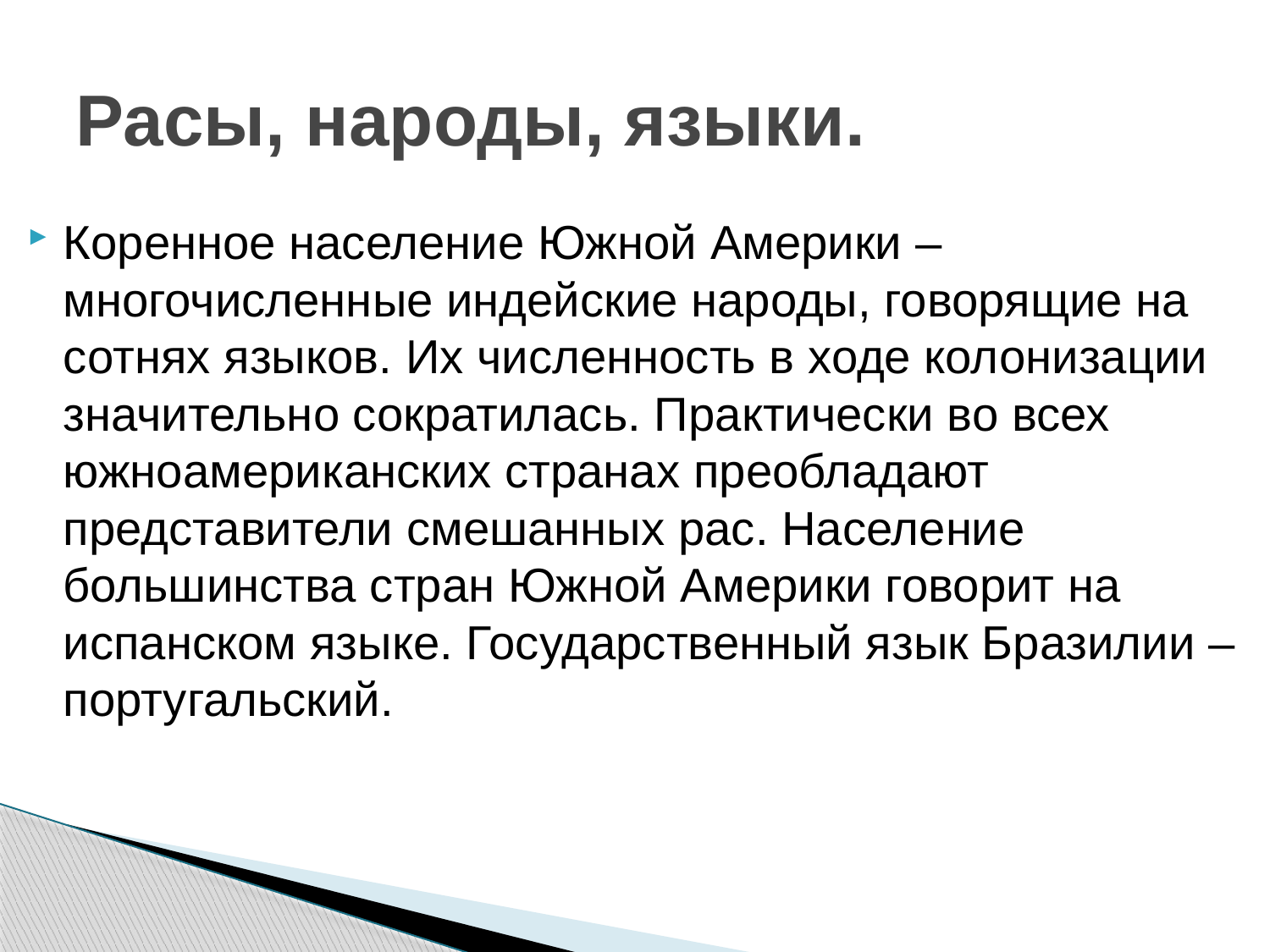

# Расы, народы, языки.
Коренное население Южной Америки – многочисленные индейские народы, говорящие на сотнях языков. Их численность в ходе колонизации значительно сократилась. Практически во всех южноамериканских странах преобладают представители смешанных рас. Население большинства стран Южной Америки говорит на испанском языке. Государственный язык Бразилии – португальский.